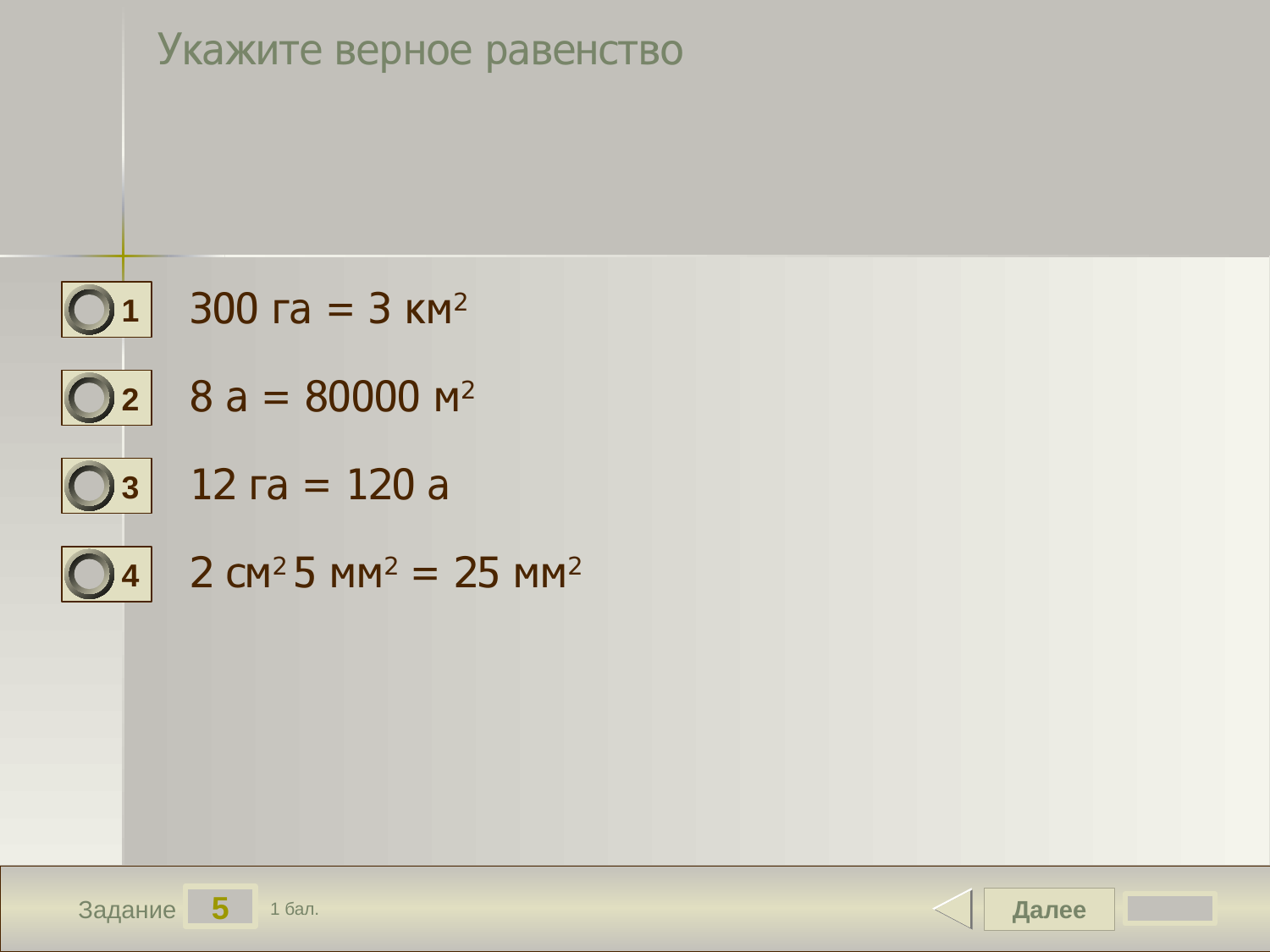

# Укажите верное равенство
300 га = 3 км2

1

8 а = 80000 м2
2

12 га = 120 а
3

2 см2 5 мм2 = 25 мм2

4

5

Далее
Задание

1 бал.